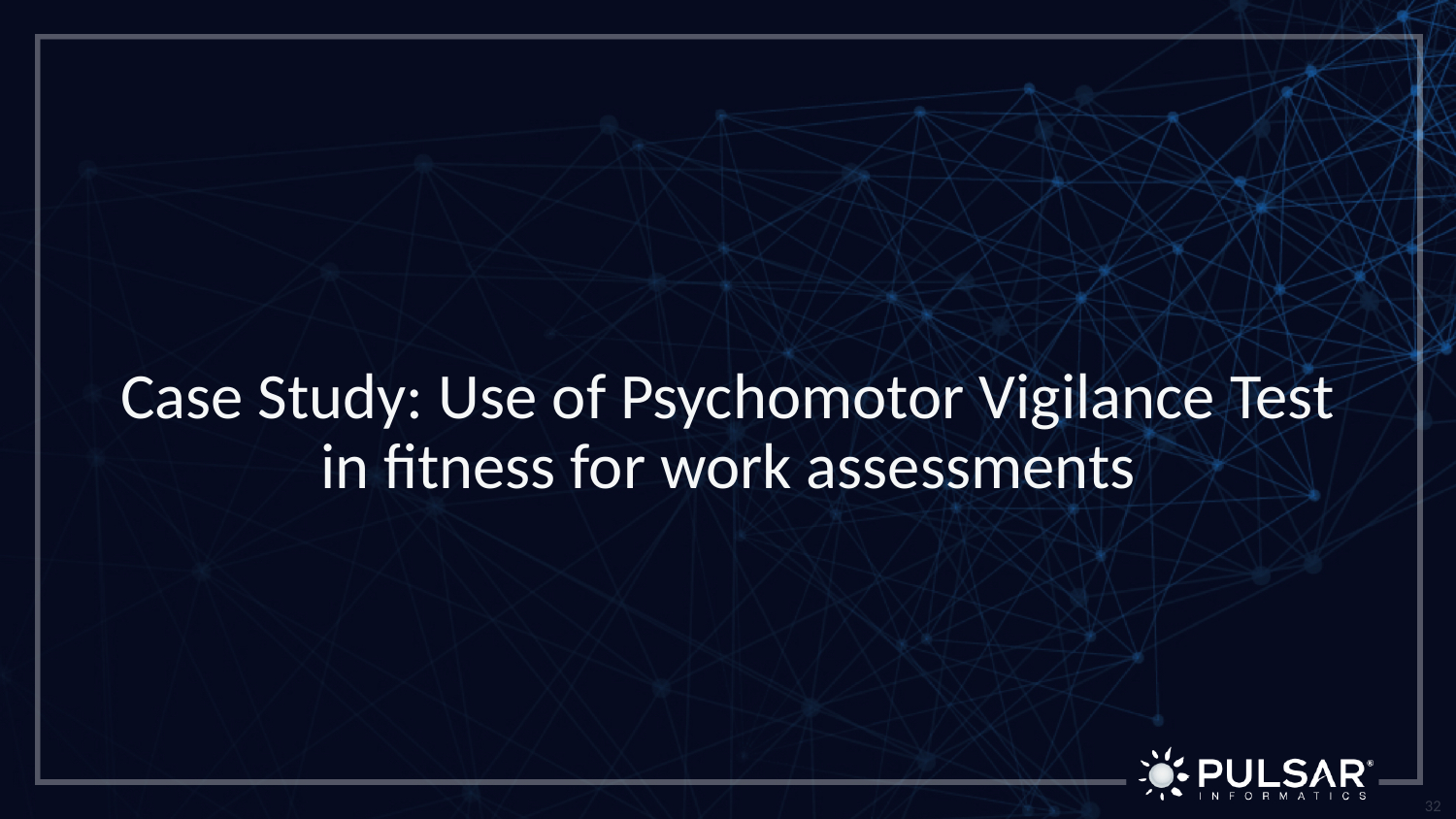

# Case Study: Use of Psychomotor Vigilance Test in fitness for work assessments
32